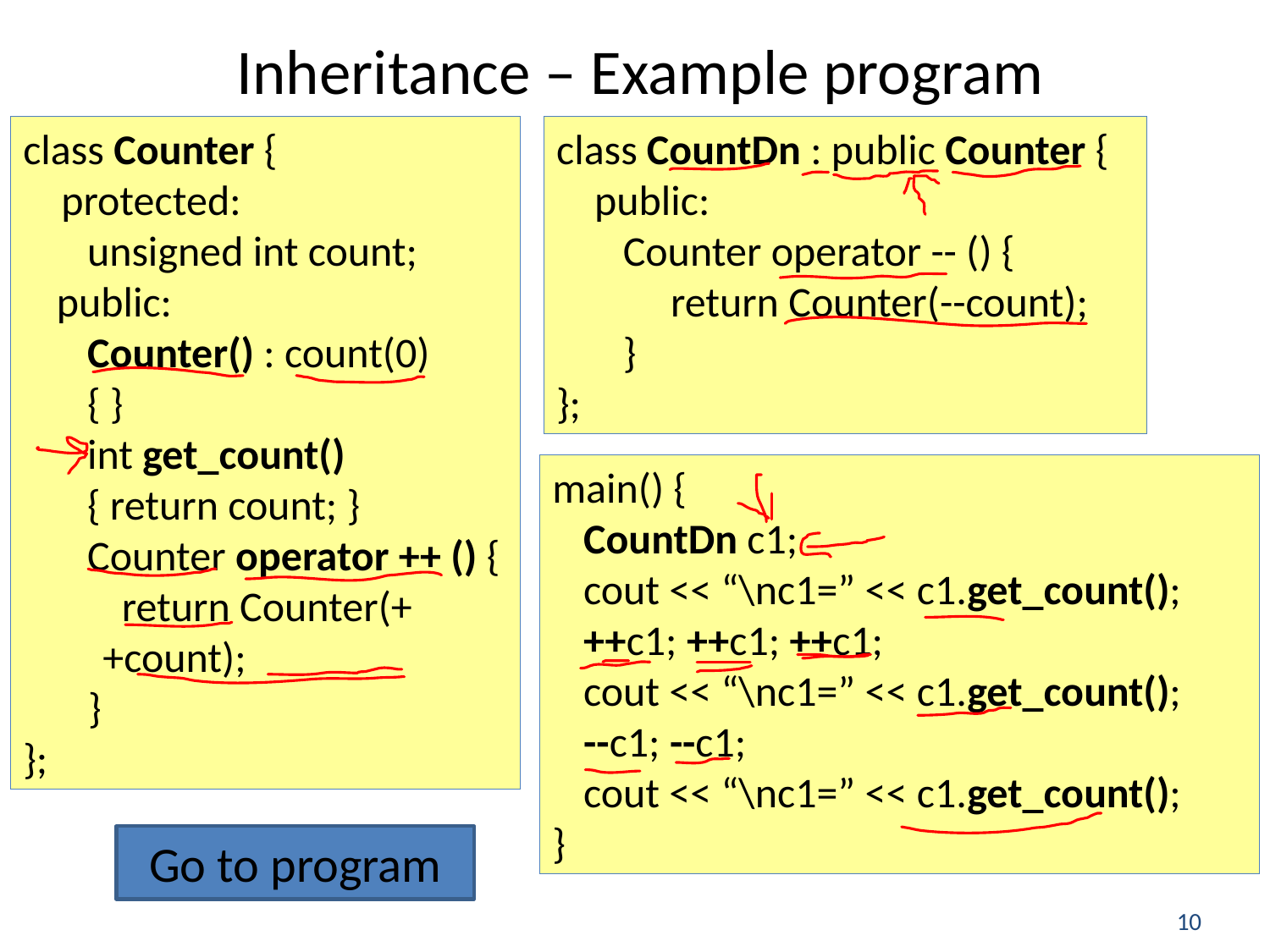

# Inheritance – Example program
class Counter {
    protected:
unsigned int count;
public:
Counter() : count(0)
{ }
int get_count()
{ return count; }
Counter operator ++ () {
  return Counter(++count);
}
};
class CountDn : public Counter {
    public:
       Counter operator -- () {
            return Counter(--count);
       }
};
main() {
CountDn c1;
cout << “\nc1=” << c1.get_count();
++c1; ++c1; ++c1;
cout << “\nc1=” << c1.get_count();
--c1; --c1;
cout << “\nc1=” << c1.get_count();
}
Go to program